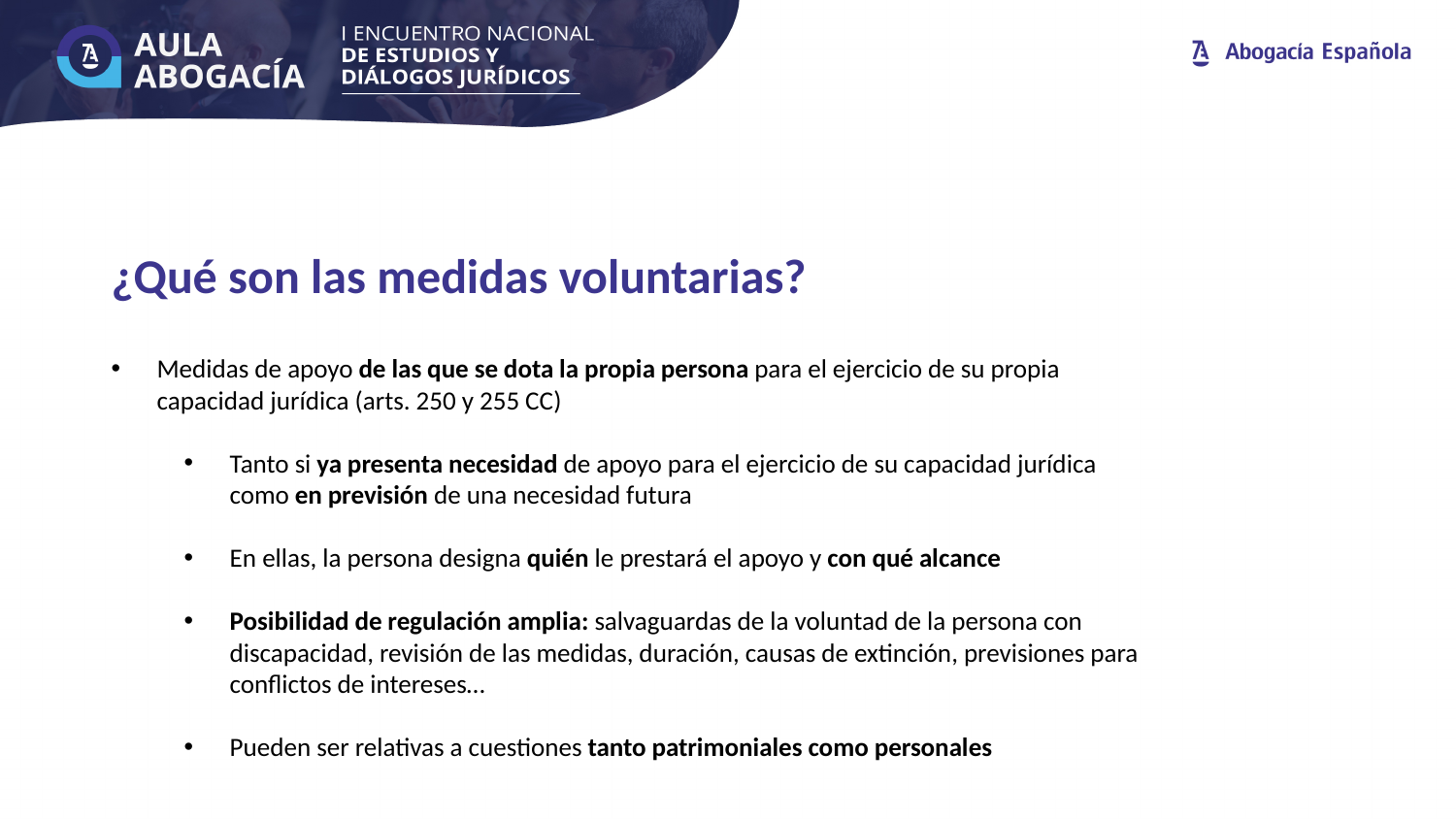

¿Qué son las medidas voluntarias?

Medidas de apoyo de las que se dota la propia persona para el ejercicio de su propia capacidad jurídica (arts. 250 y 255 CC)

Tanto si ya presenta necesidad de apoyo para el ejercicio de su capacidad jurídica como en previsión de una necesidad futura

En ellas, la persona designa quién le prestará el apoyo y con qué alcance

Posibilidad de regulación amplia: salvaguardas de la voluntad de la persona con discapacidad, revisión de las medidas, duración, causas de extinción, previsiones para conflictos de intereses…

Pueden ser relativas a cuestiones tanto patrimoniales como personales